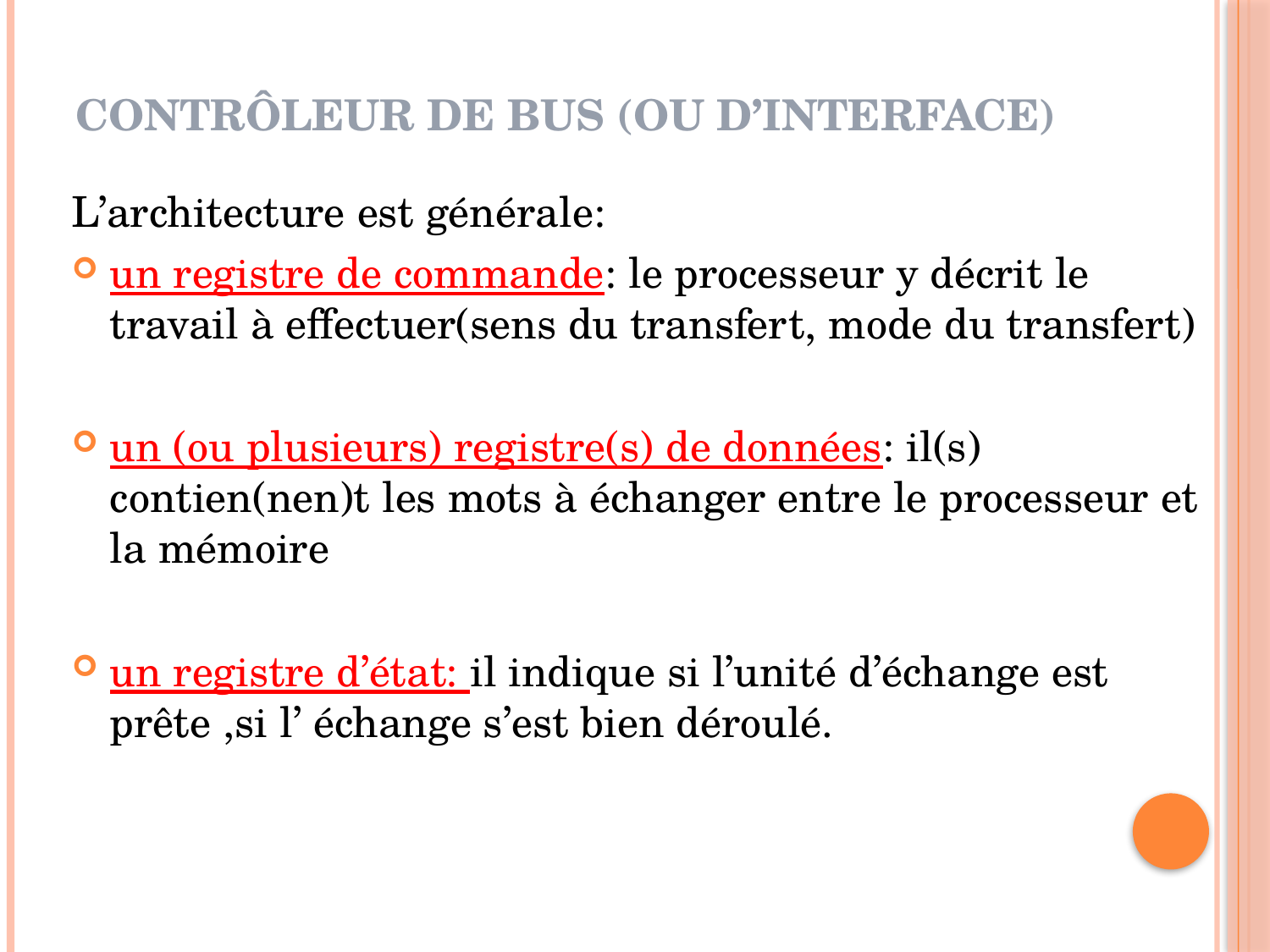

# Contrôleur de Bus (ou d’interface)
L’architecture est générale:
un registre de commande: le processeur y décrit le travail à effectuer(sens du transfert, mode du transfert)

un (ou plusieurs) registre(s) de données: il(s) contien(nen)t les mots à échanger entre le processeur et la mémoire

un registre d’état: il indique si l’unité d’échange est prête ,si l’ échange s’est bien déroulé.